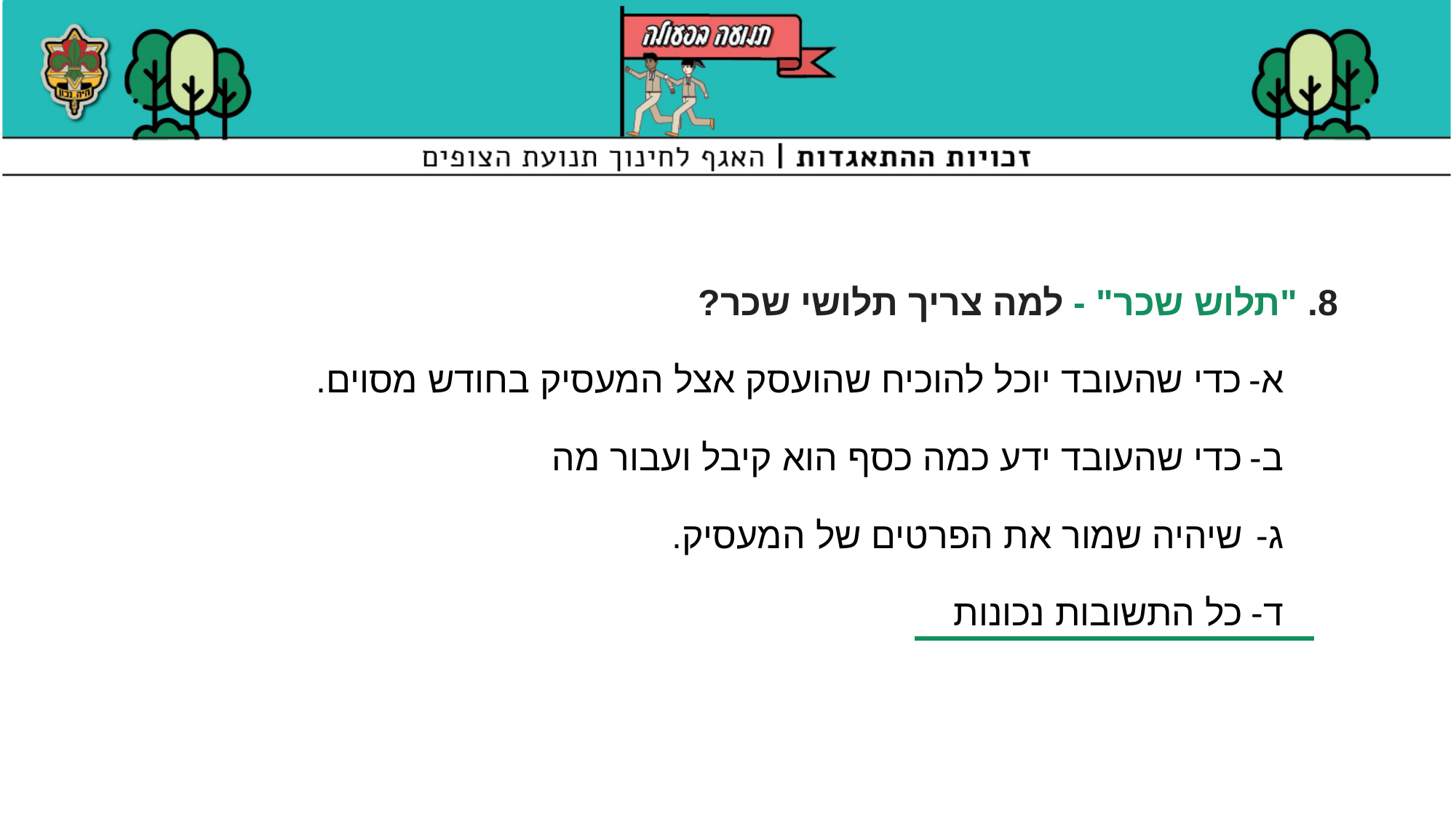

8. "תלוש שכר" - למה צריך תלושי שכר?
כדי שהעובד יוכל להוכיח שהועסק אצל המעסיק בחודש מסוים.
כדי שהעובד ידע כמה כסף הוא קיבל ועבור מה
שיהיה שמור את הפרטים של המעסיק.
כל התשובות נכונות